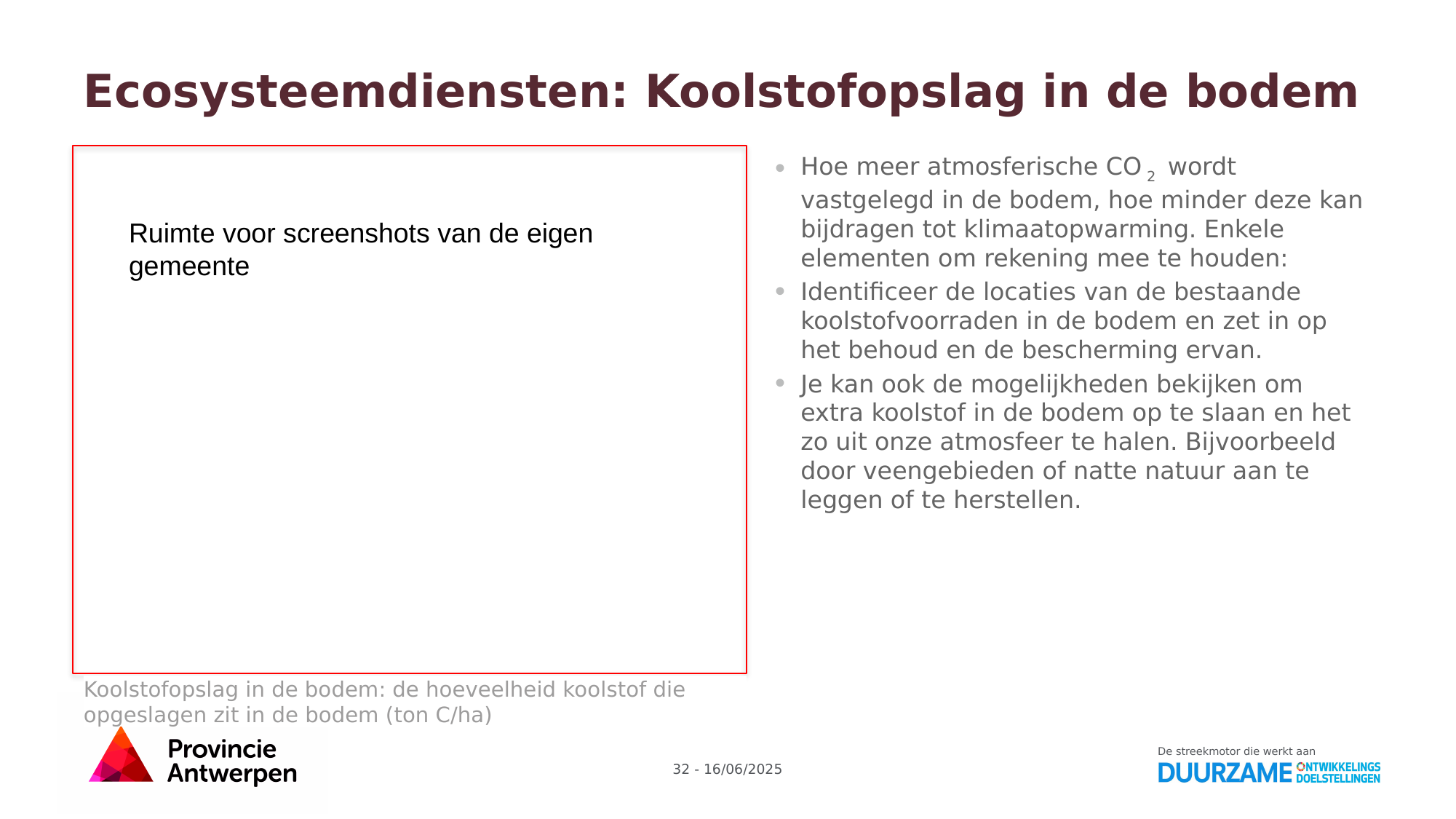

# Ecosysteemdiensten: Koolstofopslag in de bodem

Hoe meer atmosferische CO 2  wordt vastgelegd in de bodem, hoe minder deze kan bijdragen tot klimaatopwarming. Enkele elementen om rekening mee te houden:
Identificeer de locaties van de bestaande koolstofvoorraden in de bodem en zet in op het behoud en de bescherming ervan.
Je kan ook de mogelijkheden bekijken om extra koolstof in de bodem op te slaan en het zo uit onze atmosfeer te halen. Bijvoorbeeld door veengebieden of natte natuur aan te leggen of te herstellen.
Ruimte voor screenshots van de eigen gemeente
Koolstofopslag in de bodem: de hoeveelheid koolstof die opgeslagen zit in de bodem (ton C/ha)